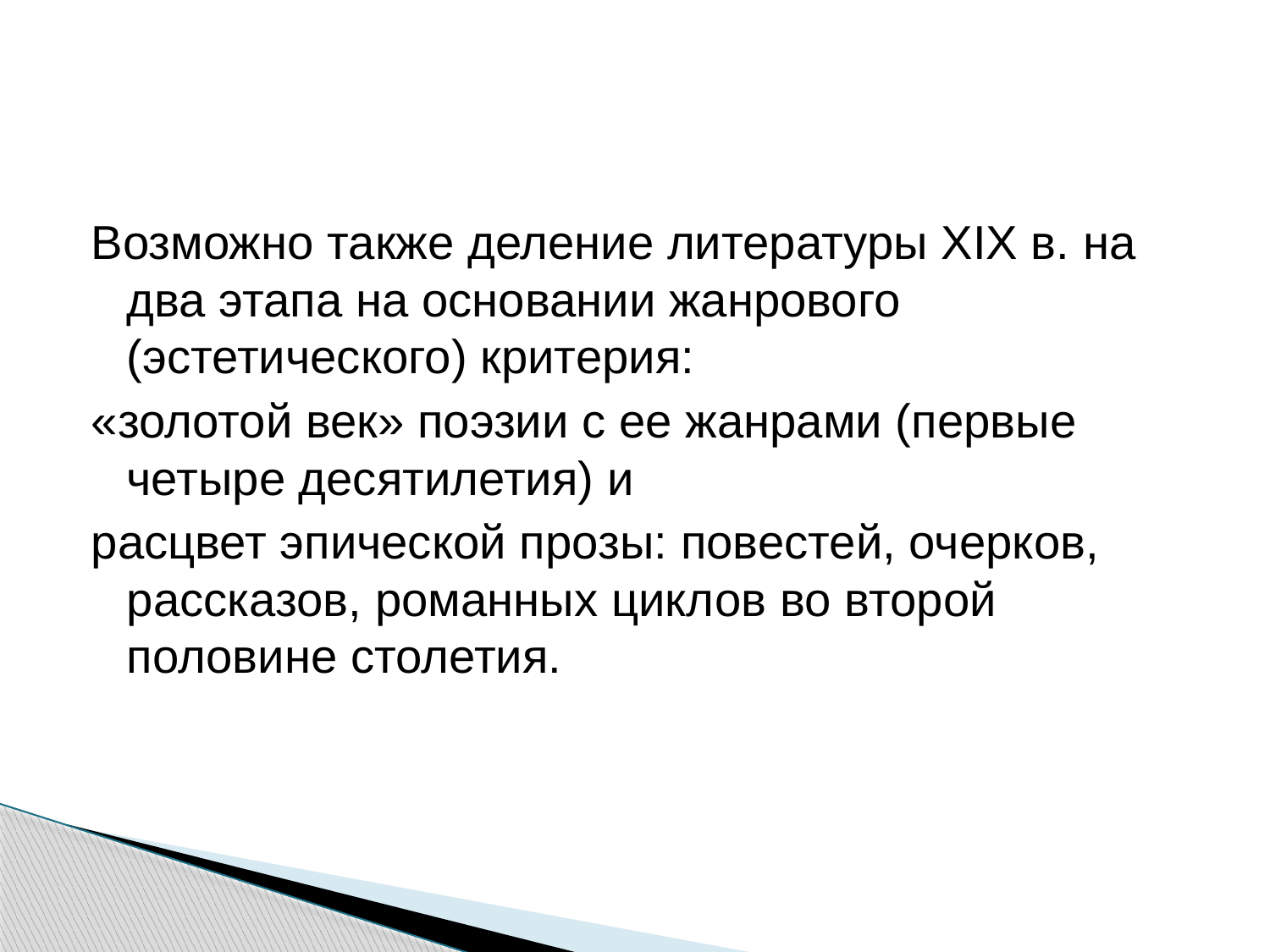

#
Возможно также деление литературы XIX в. на два этапа на основании жанрового (эстетического) критерия:
«золотой век» поэзии с ее жанрами (первые четыре десятилетия) и
расцвет эпической прозы: повестей, очерков, рассказов, романных циклов во второй половине столетия.